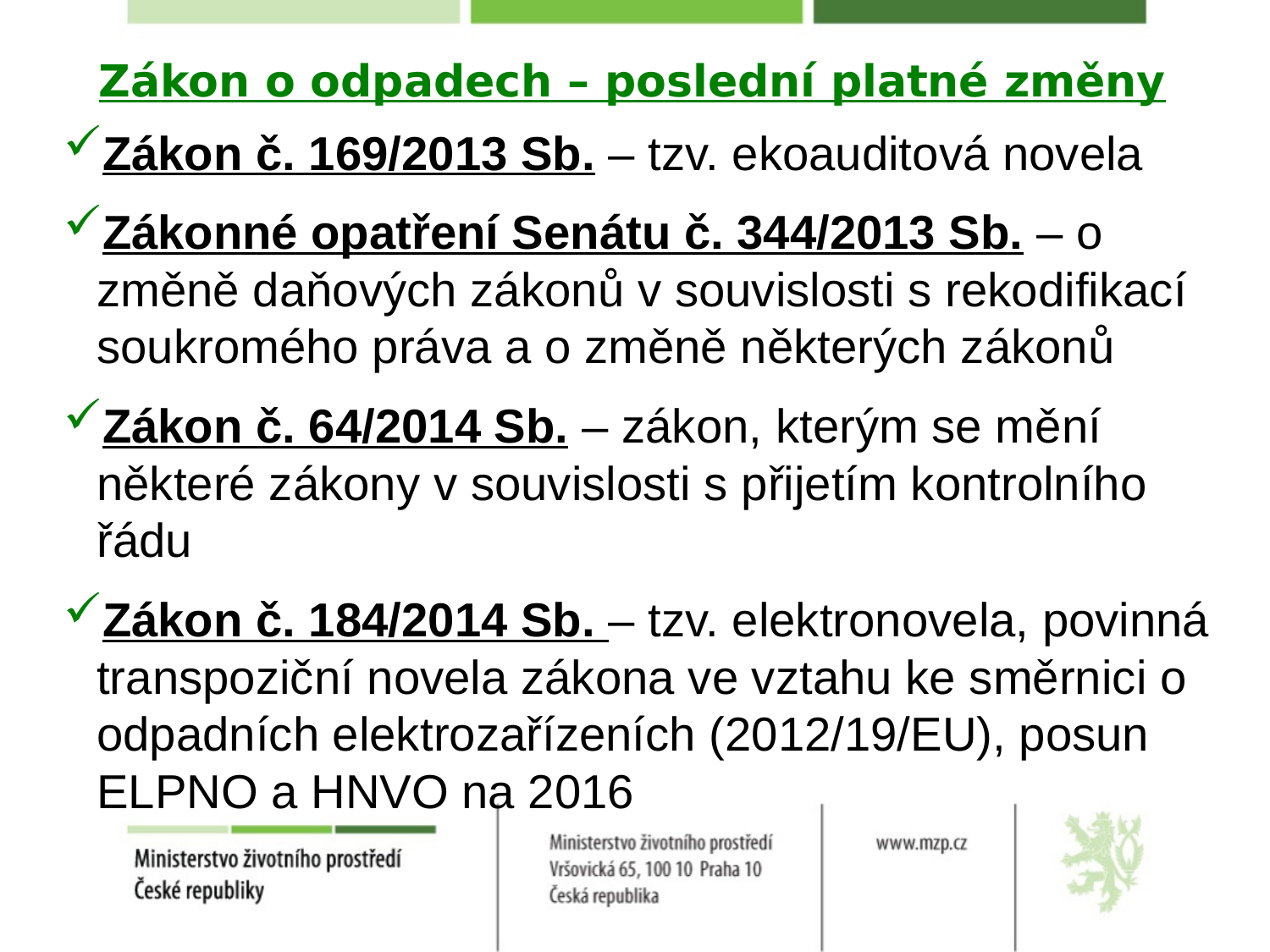

# Zákon o odpadech – poslední platné změny
Zákon č. 169/2013 Sb. – tzv. ekoauditová novela
Zákonné opatření Senátu č. 344/2013 Sb. – o změně daňových zákonů v souvislosti s rekodifikací soukromého práva a o změně některých zákonů
Zákon č. 64/2014 Sb. – zákon, kterým se mění některé zákony v souvislosti s přijetím kontrolního řádu
Zákon č. 184/2014 Sb. – tzv. elektronovela, povinná transpoziční novela zákona ve vztahu ke směrnici o odpadních elektrozařízeních (2012/19/EU), posun ELPNO a HNVO na 2016